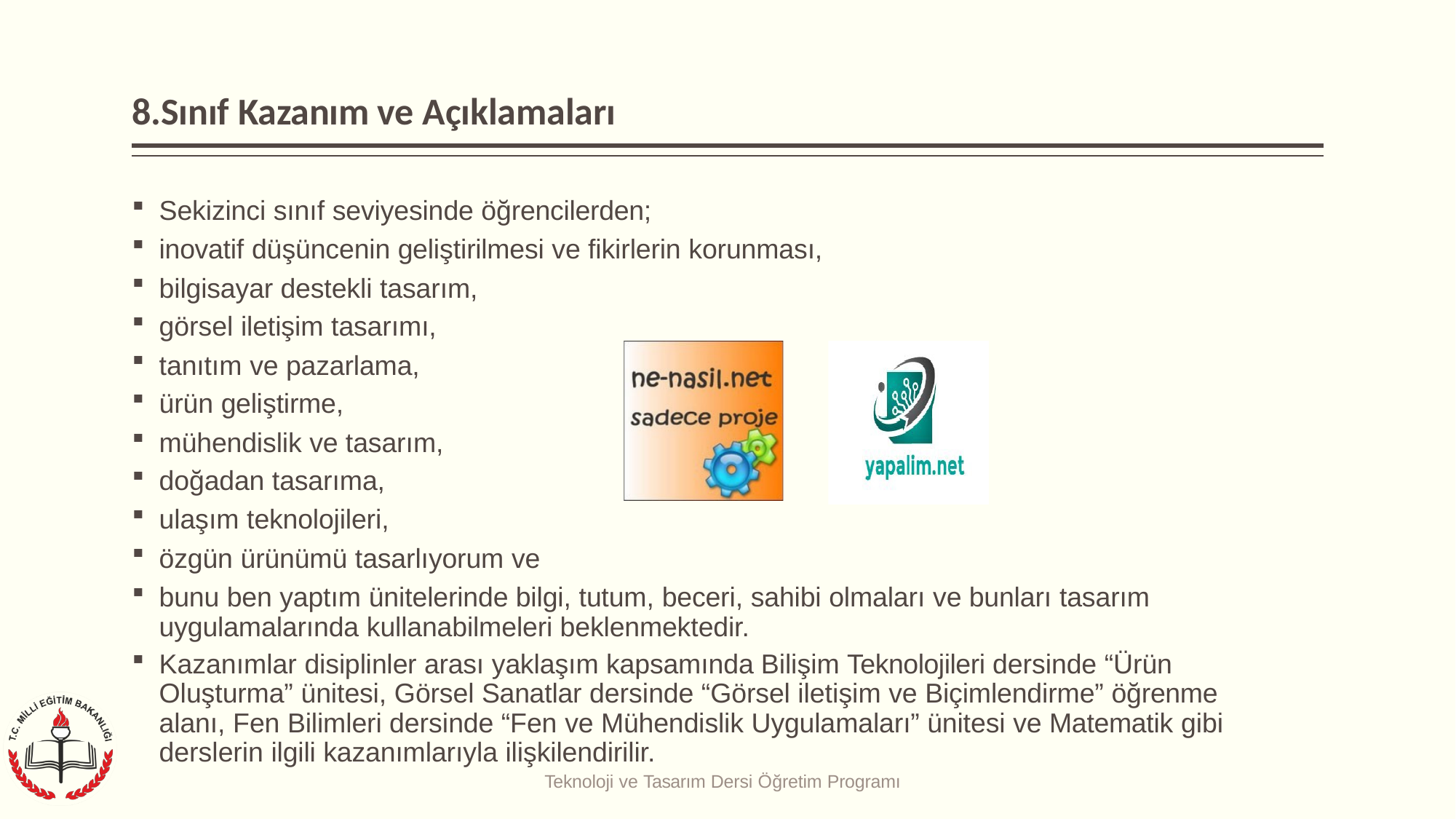

# 8.Sınıf Kazanım ve Açıklamaları
Sekizinci sınıf seviyesinde öğrencilerden;
inovatif düşüncenin geliştirilmesi ve fikirlerin korunması,
bilgisayar destekli tasarım,
görsel iletişim tasarımı,
tanıtım ve pazarlama,
ürün geliştirme,
mühendislik ve tasarım,
doğadan tasarıma,
ulaşım teknolojileri,
özgün ürünümü tasarlıyorum ve
bunu ben yaptım ünitelerinde bilgi, tutum, beceri, sahibi olmaları ve bunları tasarım  uygulamalarında kullanabilmeleri beklenmektedir.
Kazanımlar disiplinler arası yaklaşım kapsamında Bilişim Teknolojileri dersinde “Ürün  Oluşturma” ünitesi, Görsel Sanatlar dersinde “Görsel iletişim ve Biçimlendirme” öğrenme  alanı, Fen Bilimleri dersinde “Fen ve Mühendislik Uygulamaları” ünitesi ve Matematik gibi  derslerin ilgili kazanımlarıyla ilişkilendirilir.
Teknoloji ve Tasarım Dersi Öğretim Programı